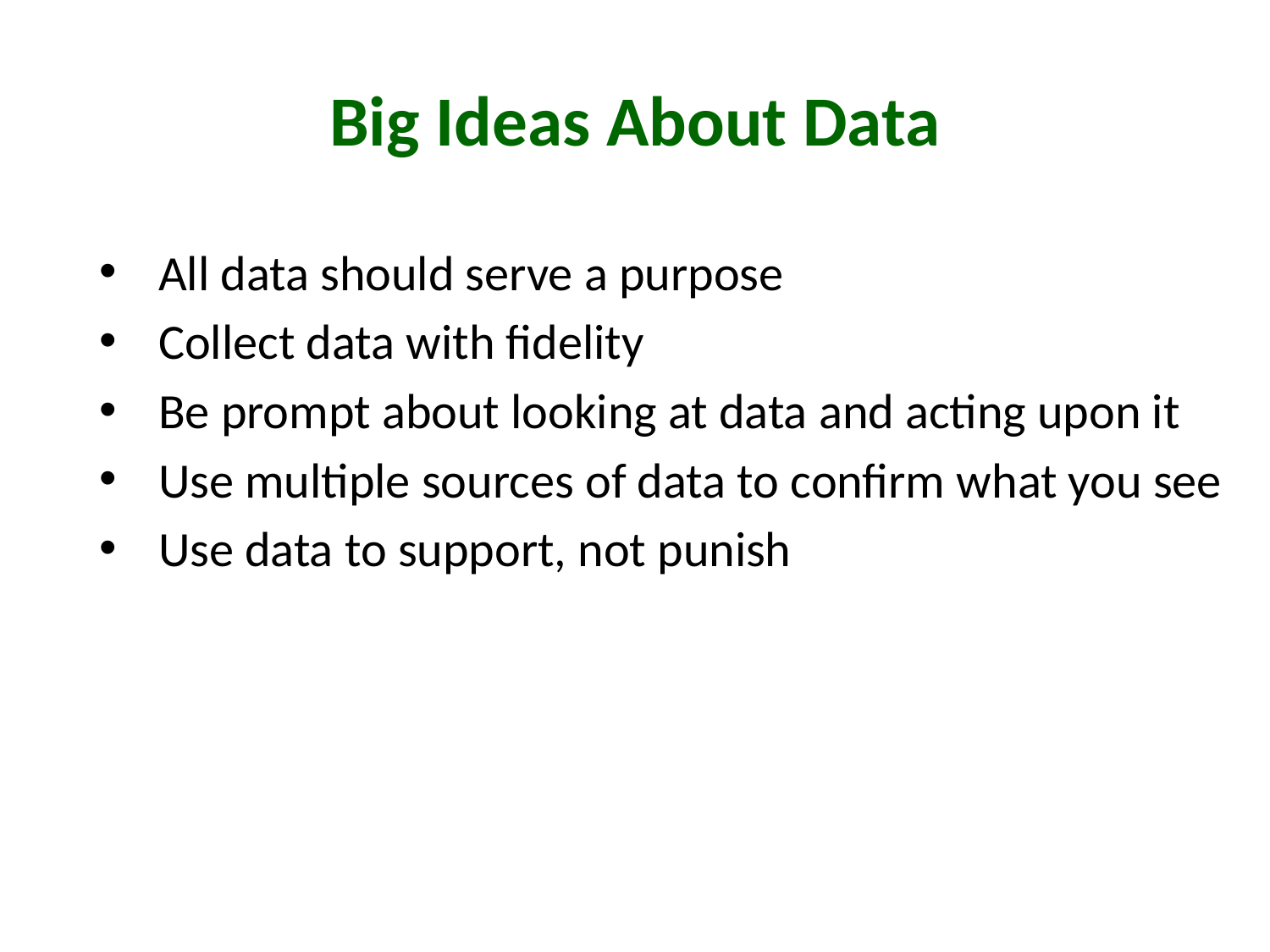

# Big Ideas About Data
 All data should serve a purpose
 Collect data with fidelity
 Be prompt about looking at data and acting upon it
 Use multiple sources of data to confirm what you see
 Use data to support, not punish